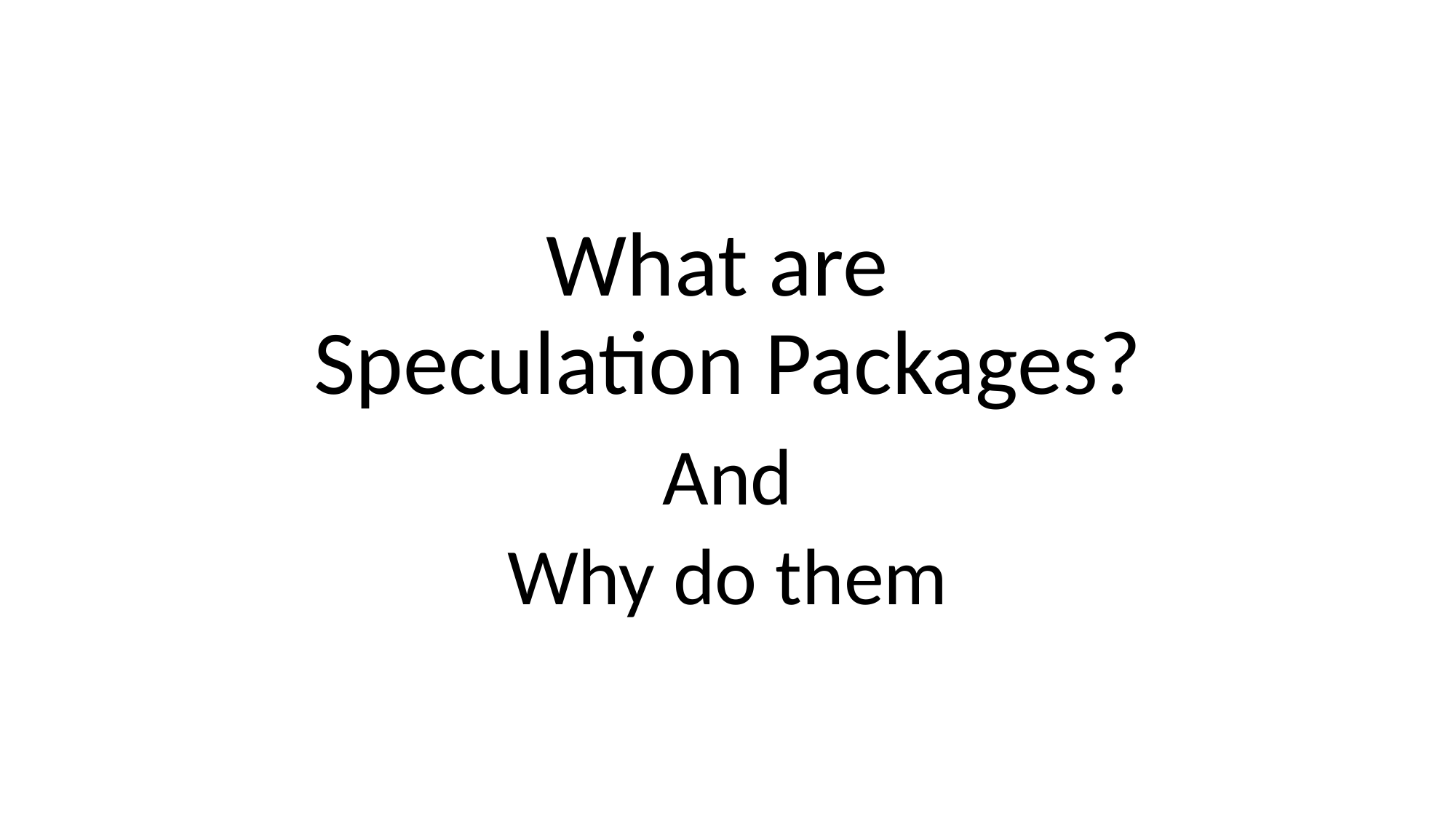

# What are Speculation Packages?
And
Why do them